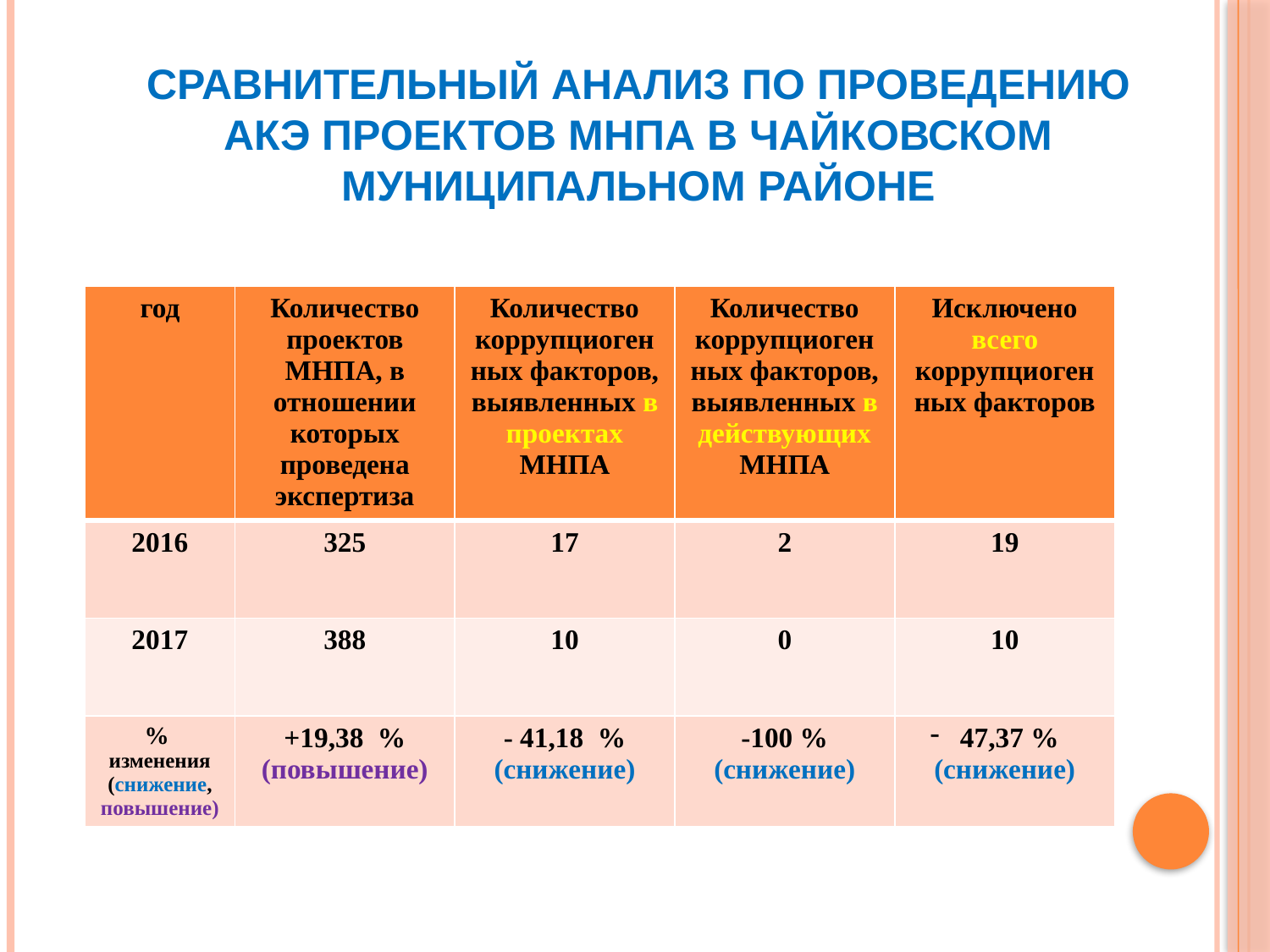

# Сравнительный анализ по проведению АКЭ проектов МНПА в Чайковском муниципальном районе
| год | Количество проектов МНПА, в отношении которых проведена экспертиза | Количество коррупциогенных факторов, выявленных в проектах МНПА | Количество коррупциогенных факторов, выявленных в действующих МНПА | Исключено всего коррупциогенных факторов |
| --- | --- | --- | --- | --- |
| 2016 | 325 | 17 | 2 | 19 |
| 2017 | 388 | 10 | 0 | 10 |
| % изменения (снижение, повышение) | +19,38 % (повышение) | - 41,18 % (снижение) | -100 % (снижение) | 47,37 % (снижение) |